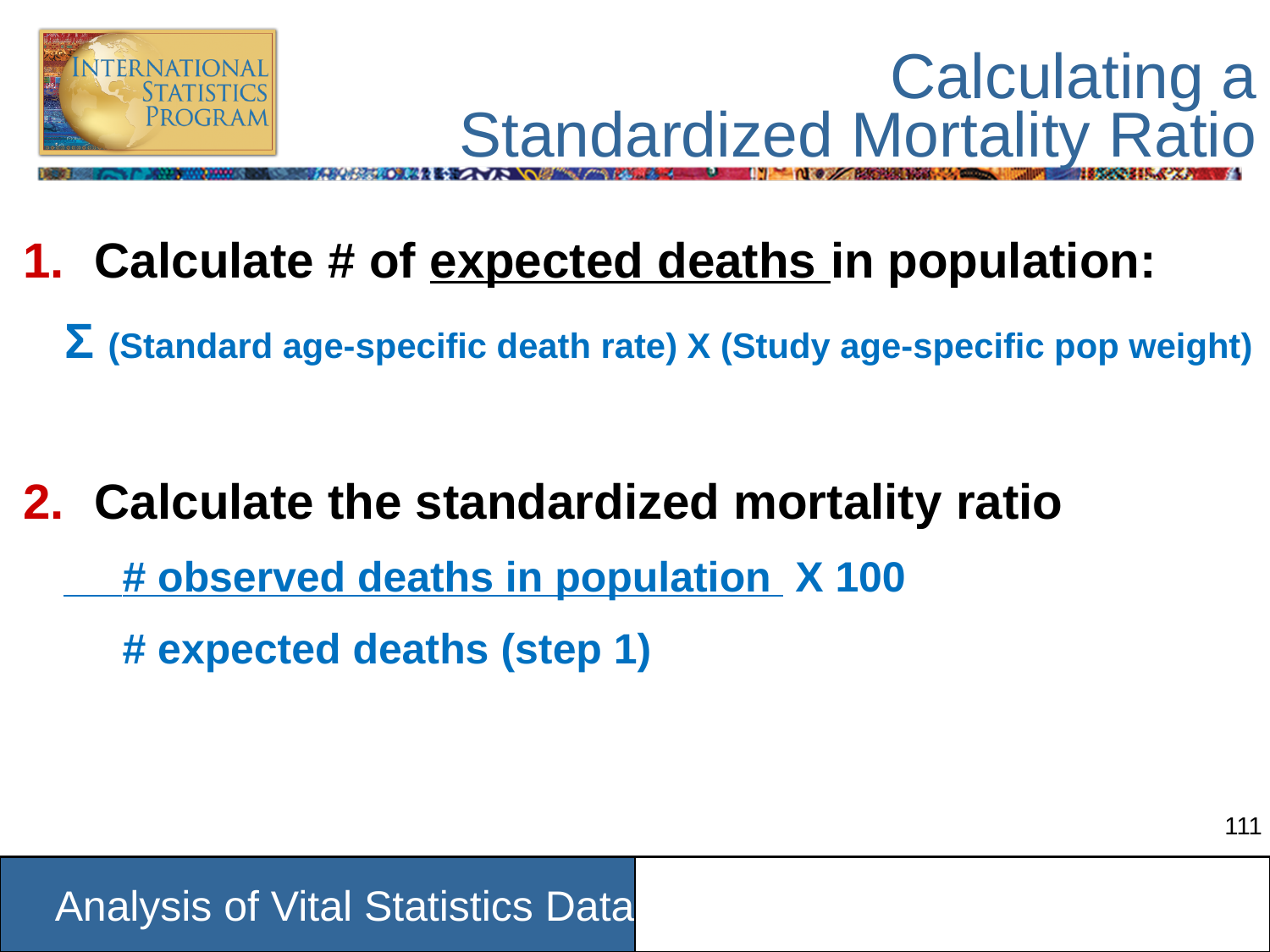

# Calculating a Standardized Mortality Ratio
Calculate # of expected deaths in population:
   Σ (Standard age-specific death rate) X (Study age-specific pop weight)

Calculate the standardized mortality ratio
	     # observed deaths in population  X 100
	     # expected deaths (step 1)